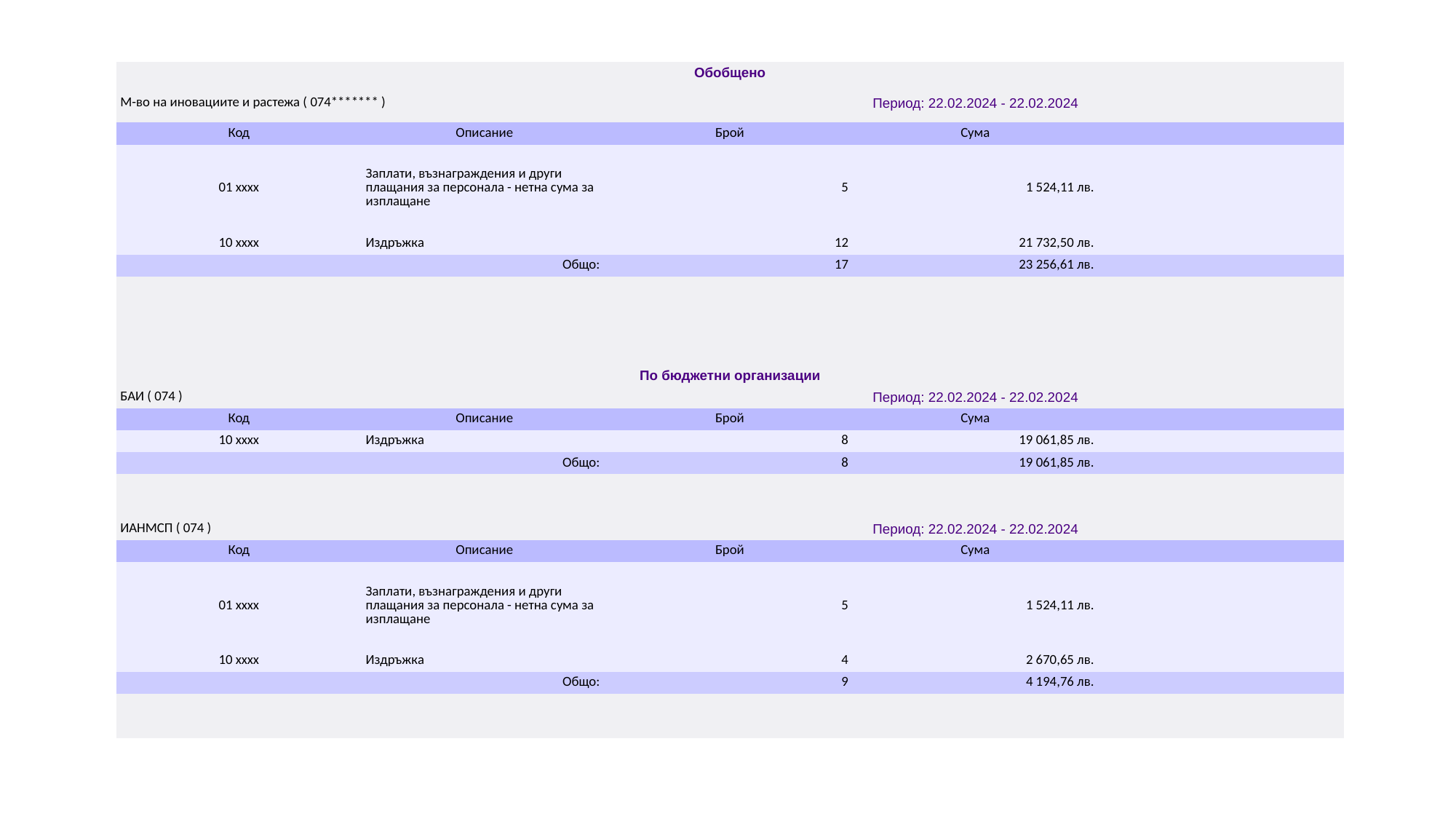

| Обобщено |  |  |  |  |
| --- | --- | --- | --- | --- |
| М-во на иновациите и растежа ( 074\*\*\*\*\*\*\* ) |  | Период: 22.02.2024 - 22.02.2024 |  |  |
| Код | Описание | Брой | Сума |  |
| 01 xxxx | Заплати, възнаграждения и други плащания за персонала - нетна сума за изплащане | 5 | 1 524,11 лв. |  |
| 10 xxxx | Издръжка | 12 | 21 732,50 лв. |  |
| Общо: |  | 17 | 23 256,61 лв. |  |
|  |  |  |  |  |
|  |  |  |  |  |
|  |  |  |  |  |
|  |  |  |  |  |
| По бюджетни организации |  |  |  |  |
| БАИ ( 074 ) |  | Период: 22.02.2024 - 22.02.2024 |  |  |
| Код | Описание | Брой | Сума |  |
| 10 xxxx | Издръжка | 8 | 19 061,85 лв. |  |
| Общо: |  | 8 | 19 061,85 лв. |  |
|  |  |  |  |  |
|  |  |  |  |  |
| ИАНМСП ( 074 ) |  | Период: 22.02.2024 - 22.02.2024 |  |  |
| Код | Описание | Брой | Сума |  |
| 01 xxxx | Заплати, възнаграждения и други плащания за персонала - нетна сума за изплащане | 5 | 1 524,11 лв. |  |
| 10 xxxx | Издръжка | 4 | 2 670,65 лв. |  |
| Общо: |  | 9 | 4 194,76 лв. |  |
|  |  |  |  |  |
|  |  |  |  |  |
#